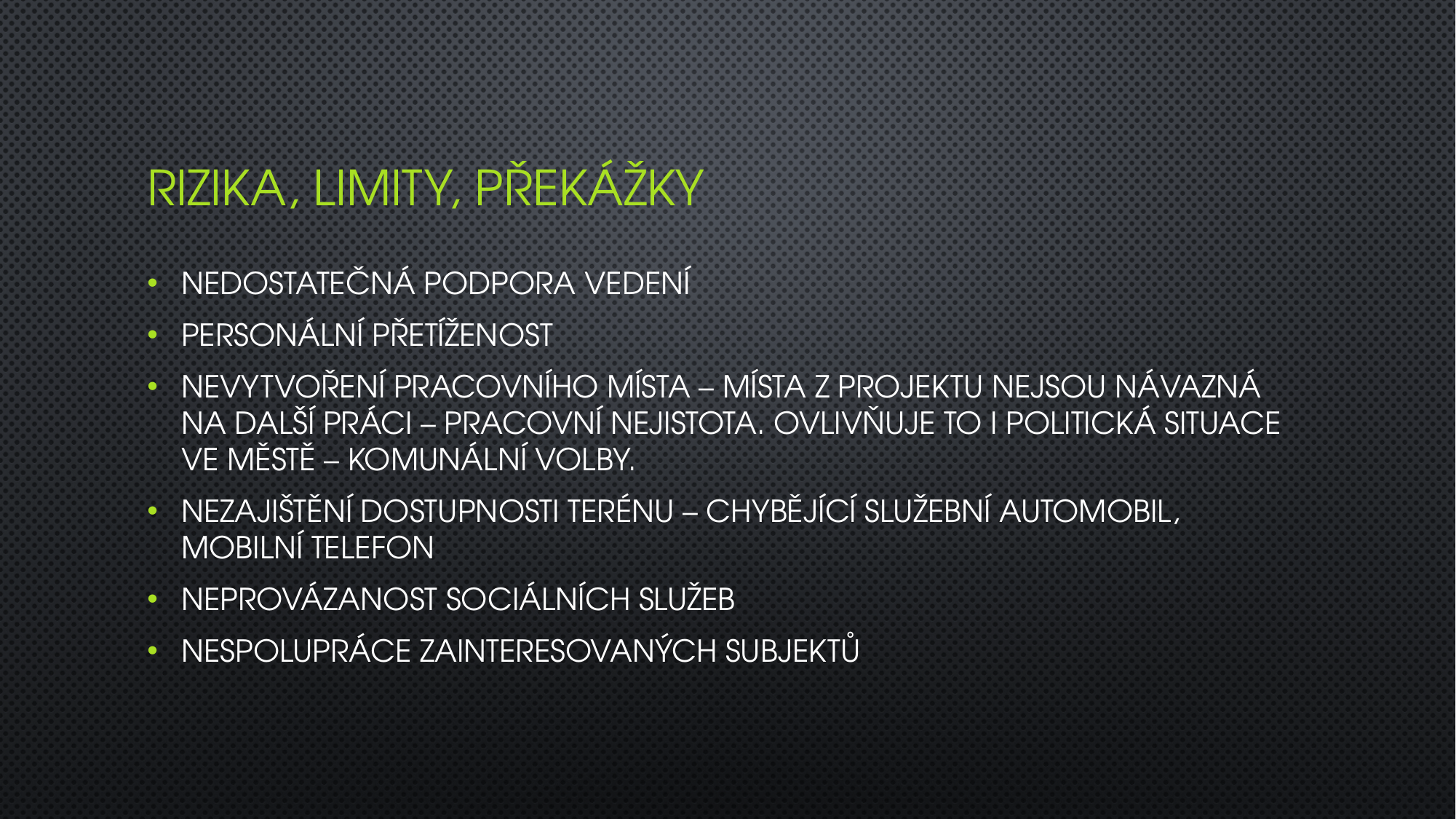

# Rizika, limity, překážky
Nedostatečná podpora vedení
Personální přetíženost
Nevytvoření pracovního místa – místa z projektu nejsou návazná na další práci – pracovní nejistota. Ovlivňuje to i politická situace ve městě – komunální volby.
Nezajištění dostupnosti terénu – chybějící služební automobil, mobilní telefon
Neprovázanost sociálních služeb
Nespolupráce zainteresovaných subjektů